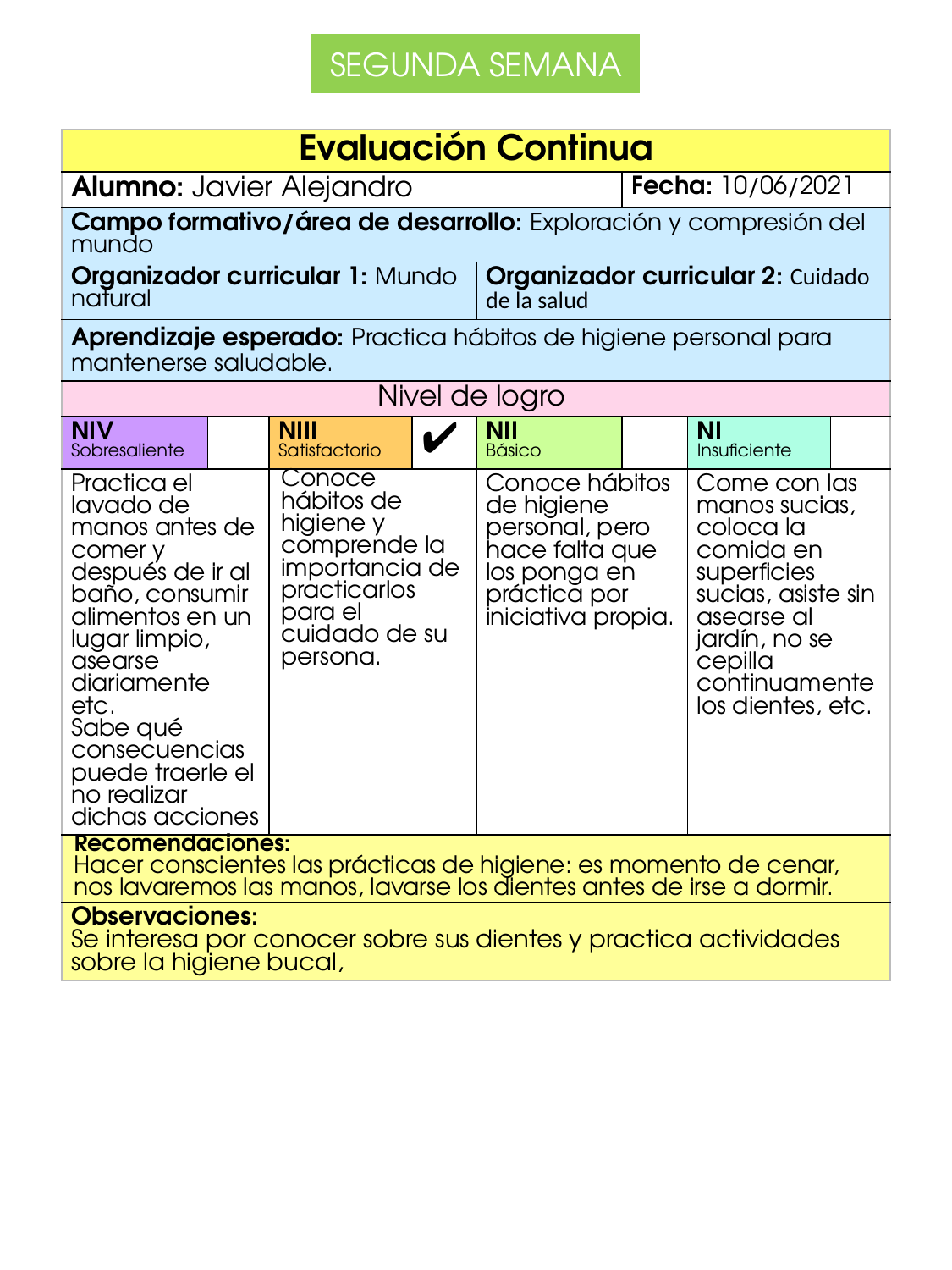

SEGUNDA SEMANA
| Evaluación Continua |  |  |  |  |  |  |  |
| --- | --- | --- | --- | --- | --- | --- | --- |
| Alumno: Javier Alejandro |  |  |  |  | Fecha: 10/06/2021 |  |  |
| Campo formativo/área de desarrollo: Exploración y compresión del mundo |  |  |  |  |  |  |  |
| Organizador curricular 1: Mundo natural |  |  |  | Organizador curricular 2: Cuidado de la salud |  |  |  |
| Aprendizaje esperado: Practica hábitos de higiene personal para mantenerse saludable. |  |  |  |  |  |  |  |
| Nivel de logro |  |  |  |  |  |  |  |
| NIV Sobresaliente |  | NIII Satisfactorio | ✔ | NII Básico |  | NI Insuficiente |  |
| Practica el lavado de manos antes de comer y después de ir al baño, consumir alimentos en un lugar limpio, asearse diariamente etc. Sabe qué consecuencias puede traerle el no realizar dichas acciones |  | Conoce hábitos de higiene y comprende la importancia de practicarlos para el cuidado de su persona. |  | Conoce hábitos de higiene personal, pero hace falta que los ponga en práctica por iniciativa propia. |  | Come con las manos sucias, coloca la comida en superficies sucias, asiste sin asearse al jardín, no se cepilla continuamente los dientes, etc. |  |
| Recomendaciones: Hacer conscientes las prácticas de higiene: es momento de cenar, nos lavaremos las manos, lavarse los dientes antes de irse a dormir. |  |  |  |  |  |  |  |
| Observaciones: Se interesa por conocer sobre sus dientes y practica actividades sobre la higiene bucal, |  |  |  |  |  |  |  |